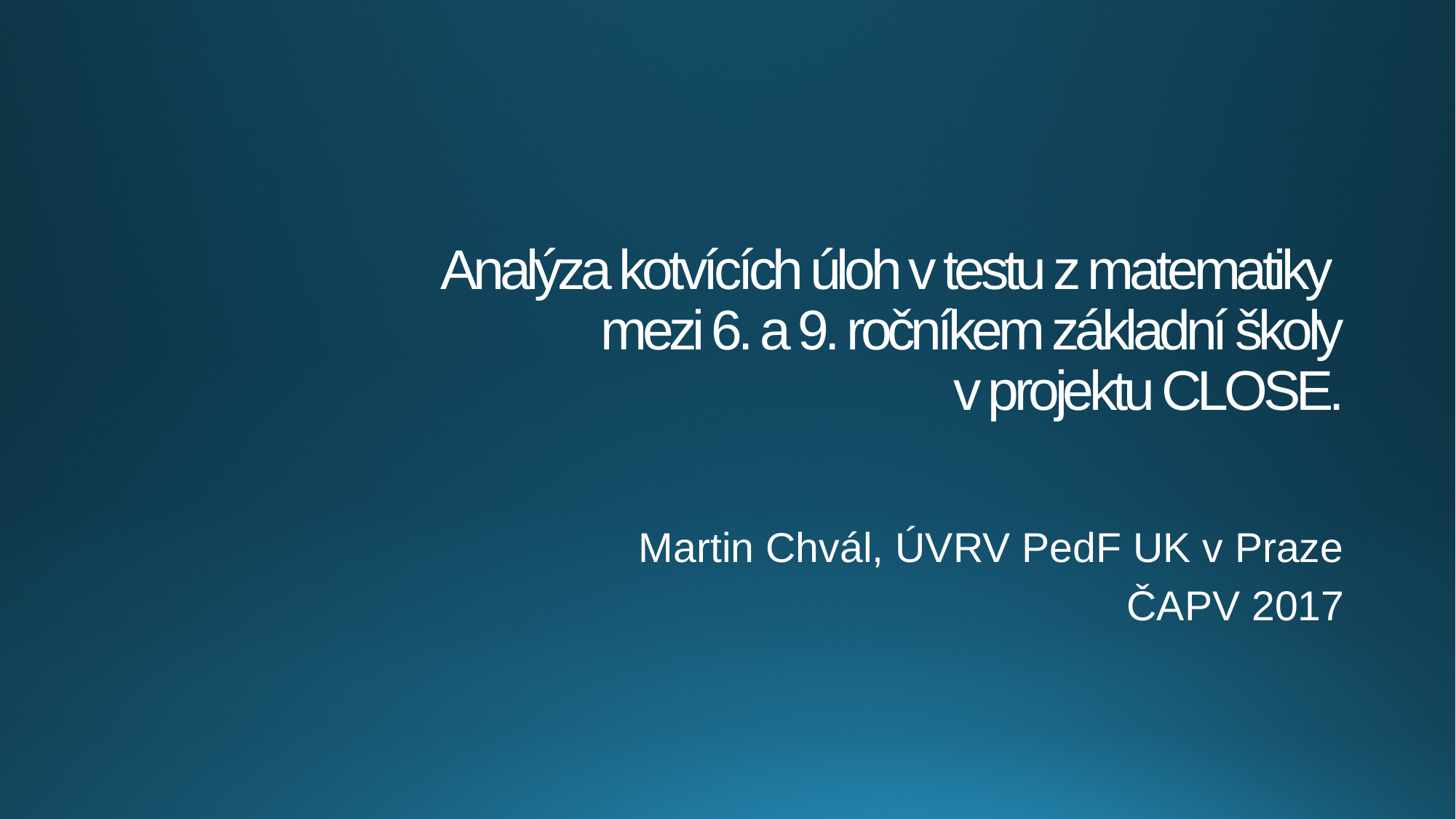

# Analýza kotvících úloh v testu z matematiky mezi 6. a 9. ročníkem základní školy v projektu CLOSE.
Martin Chvál, ÚVRV PedF UK v Praze
ČAPV 2017